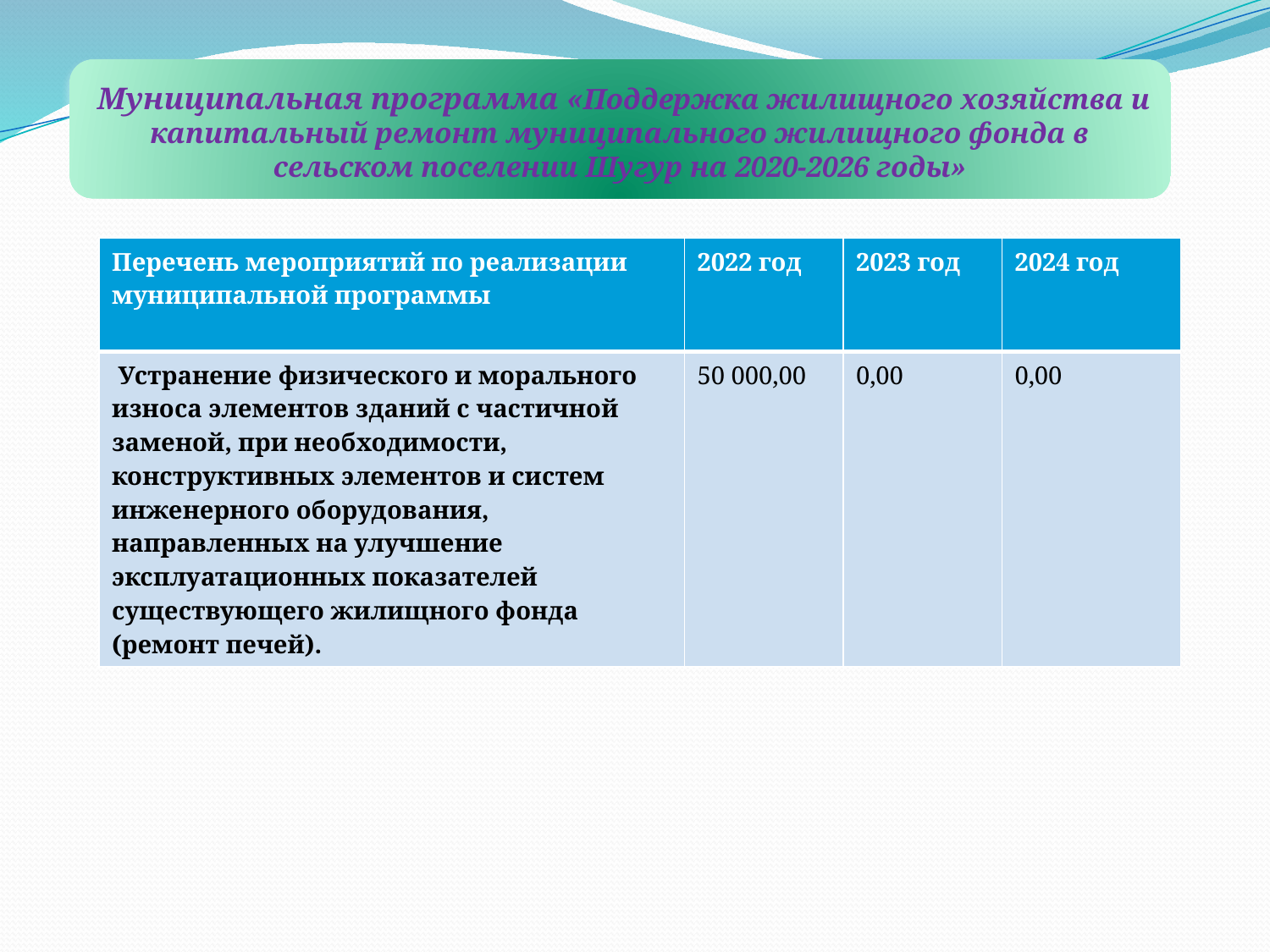

Муниципальная программа «Поддержка жилищного хозяйства и капитальный ремонт муниципального жилищного фонда в сельском поселении Шугур на 2020-2026 годы»

| Перечень мероприятий по реализации муниципальной программы | 2022 год | 2023 год | 2024 год |
| --- | --- | --- | --- |
| Устранение физического и морального износа элементов зданий с частичной заменой, при необходимости, конструктивных элементов и систем инженерного оборудования, направленных на улучшение эксплуатационных показателей существующего жилищного фонда (ремонт печей). | 50 000,00 | 0,00 | 0,00 |